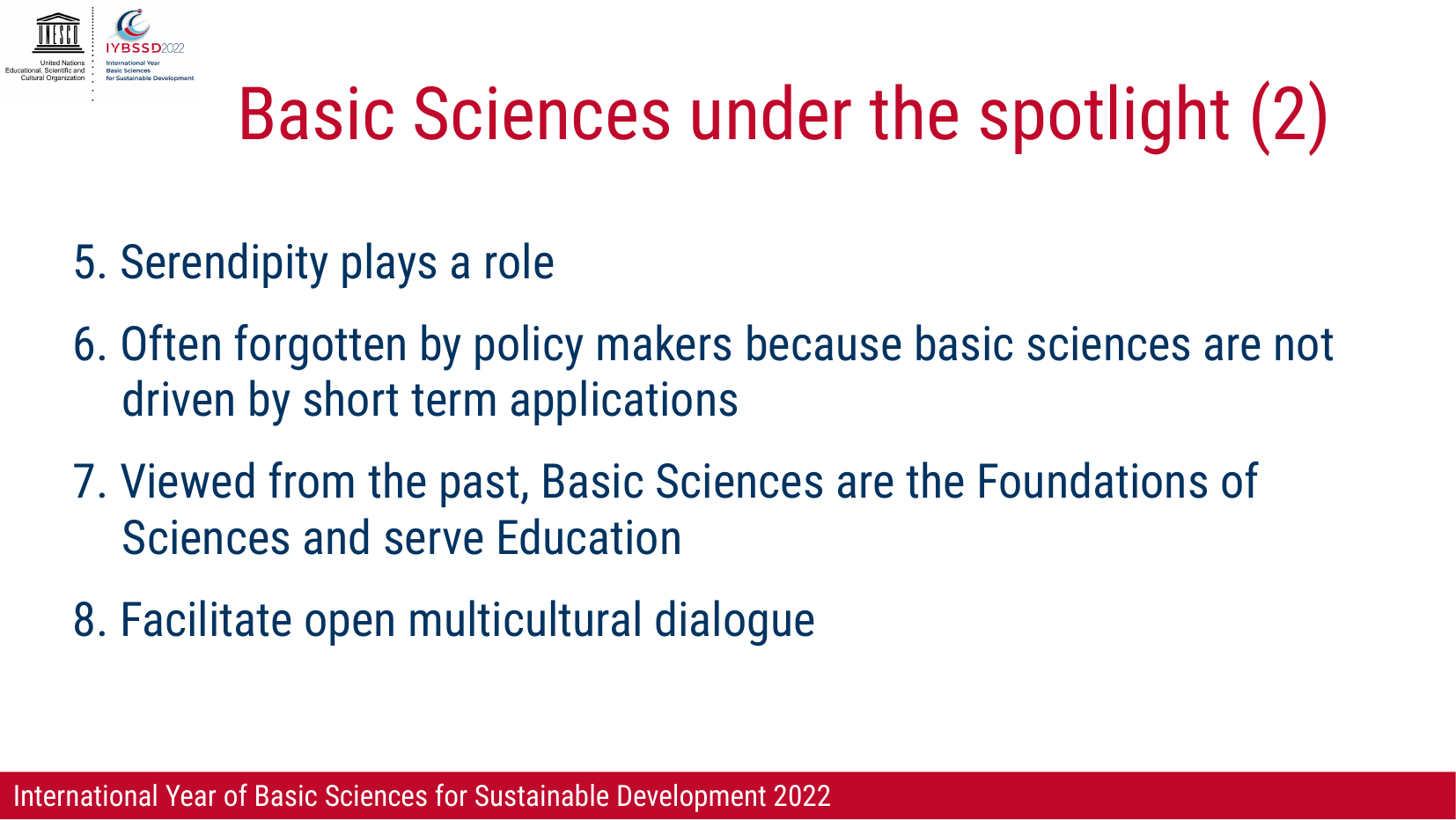

# Basic Sciences under the spotlight (2)

5. Serendipity plays a role
6. Often forgotten by policy makers because basic sciences are not driven by short term applications
7. Viewed from the past, Basic Sciences are the Foundations of Sciences and serve Education
8. Facilitate open multicultural dialogue